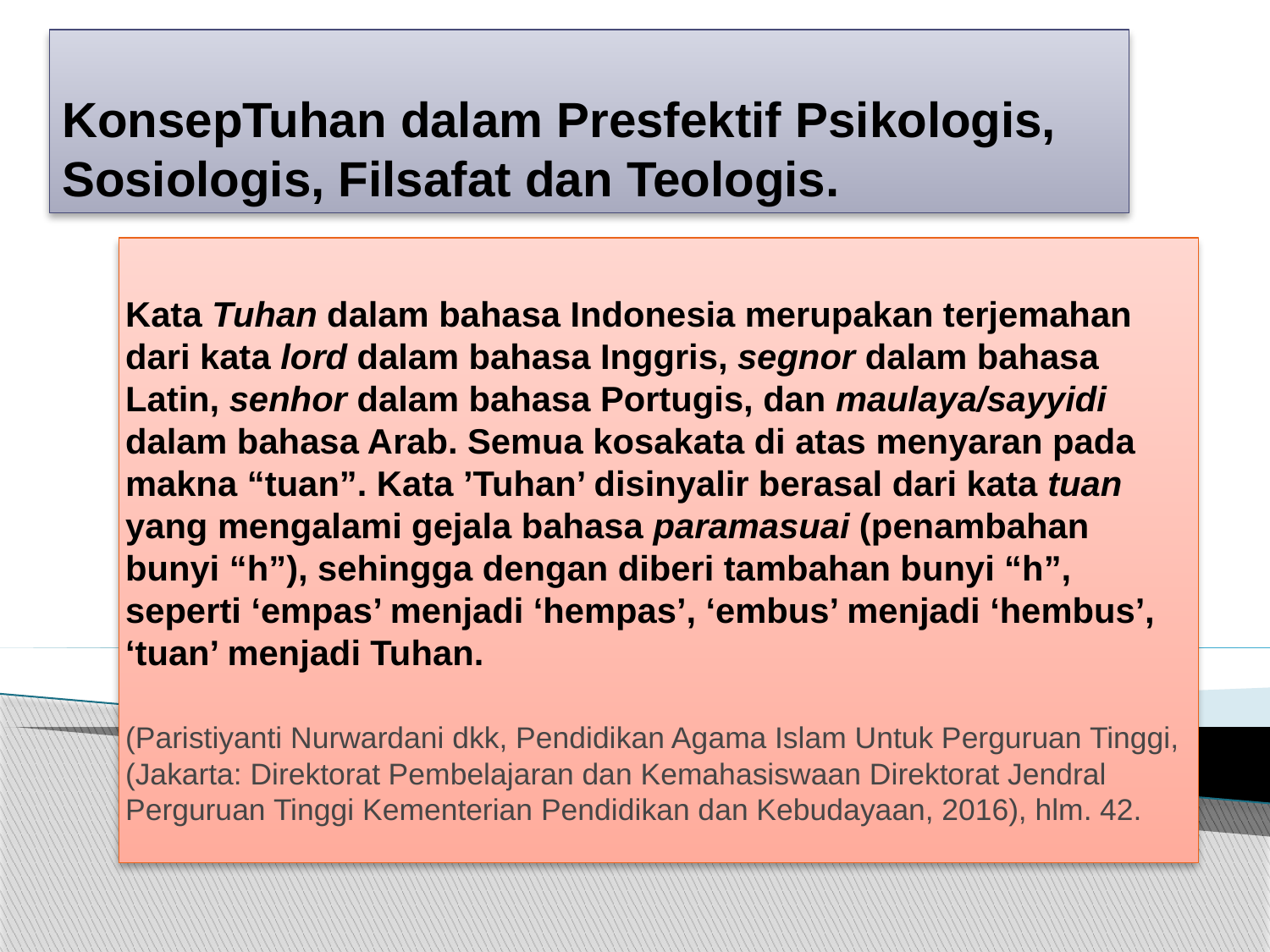

# KonsepTuhan dalam Presfektif Psikologis, Sosiologis, Filsafat dan Teologis.

Kata Tuhan dalam bahasa Indonesia merupakan terjemahan dari kata lord dalam bahasa Inggris, segnor dalam bahasa Latin, senhor dalam bahasa Portugis, dan maulaya/sayyidi dalam bahasa Arab. Semua kosakata di atas menyaran pada makna “tuan”. Kata ’Tuhan’ disinyalir berasal dari kata tuan yang mengalami gejala bahasa paramasuai (penambahan bunyi “h”), sehingga dengan diberi tambahan bunyi “h”, seperti ‘empas’ menjadi ‘hempas’, ‘embus’ menjadi ‘hembus’, ‘tuan’ menjadi Tuhan.

(Paristiyanti Nurwardani dkk, Pendidikan Agama Islam Untuk Perguruan Tinggi, (Jakarta: Direktorat Pembelajaran dan Kemahasiswaan Direktorat Jendral Perguruan Tinggi Kementerian Pendidikan dan Kebudayaan, 2016), hlm. 42.